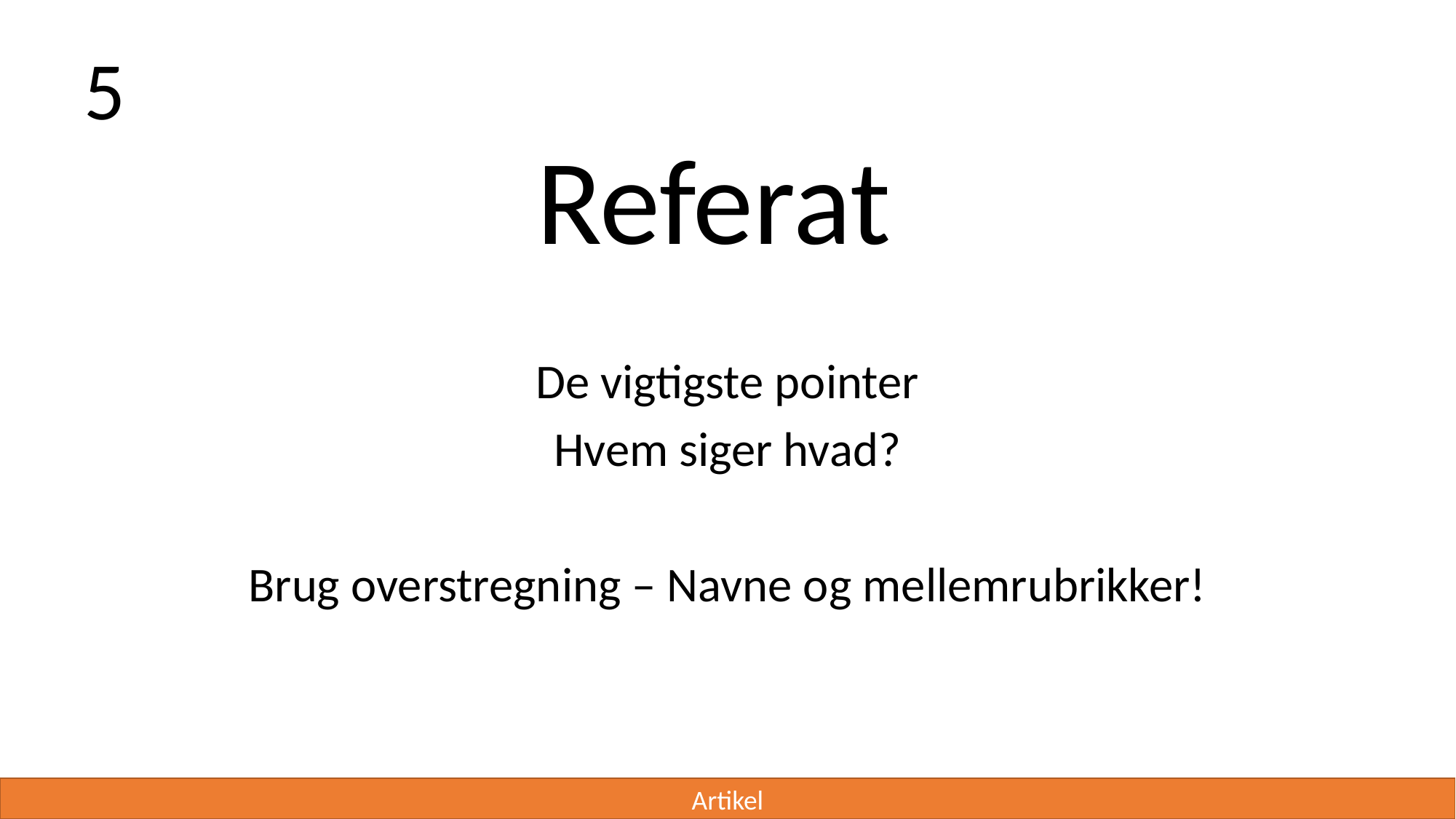

5
# Referat
De vigtigste pointer
Hvem siger hvad?

Brug overstregning – Navne og mellemrubrikker!
Artikel